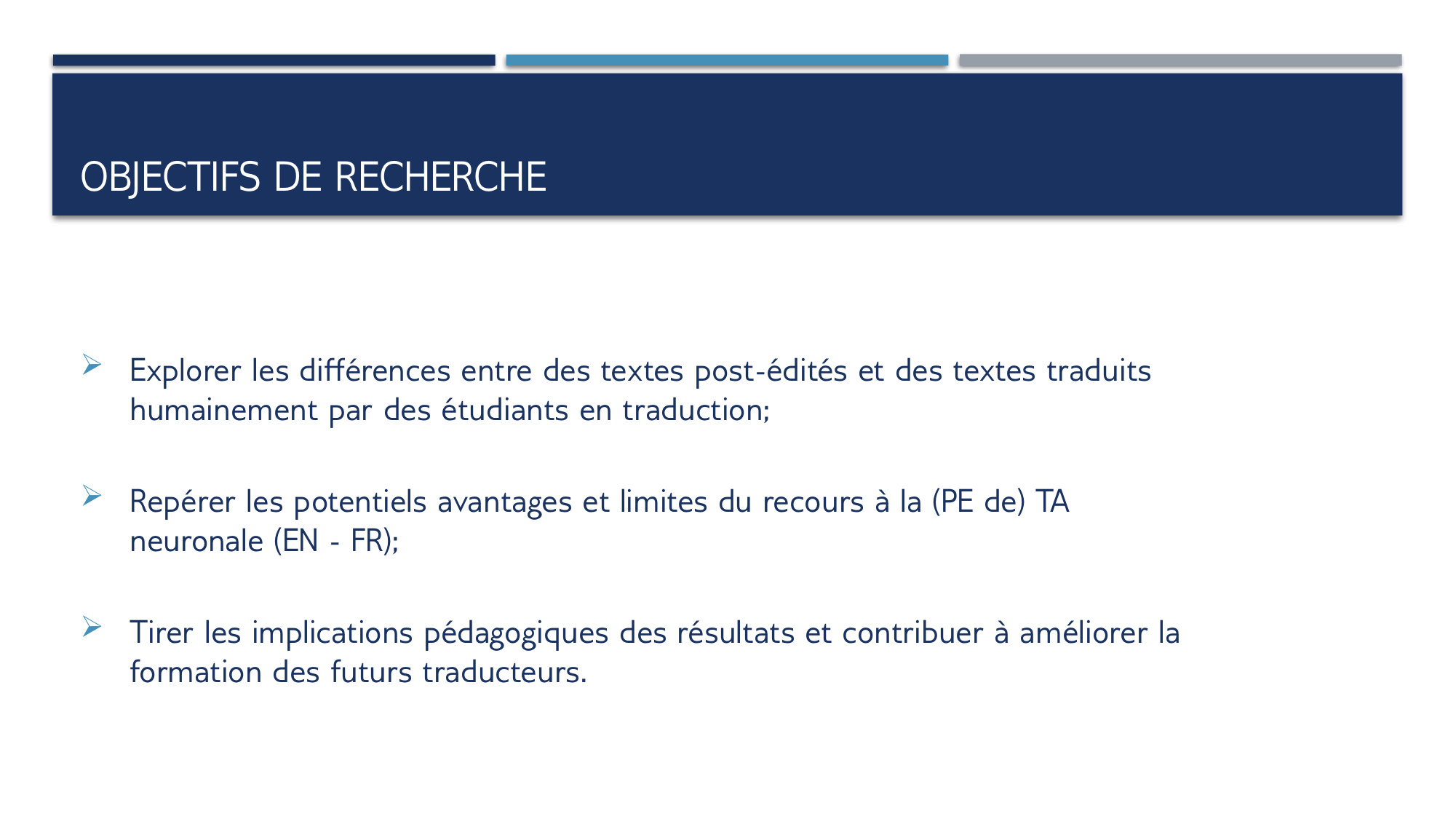

# Objectifs de recherche

Explorer les différences entre des textes post-édités et des textes traduits humainement par des étudiants en traduction;

Repérer les potentiels avantages et limites du recours à la (PE de) TA neuronale (EN - FR);

Tirer les implications pédagogiques des résultats et contribuer à améliorer la formation des futurs traducteurs.